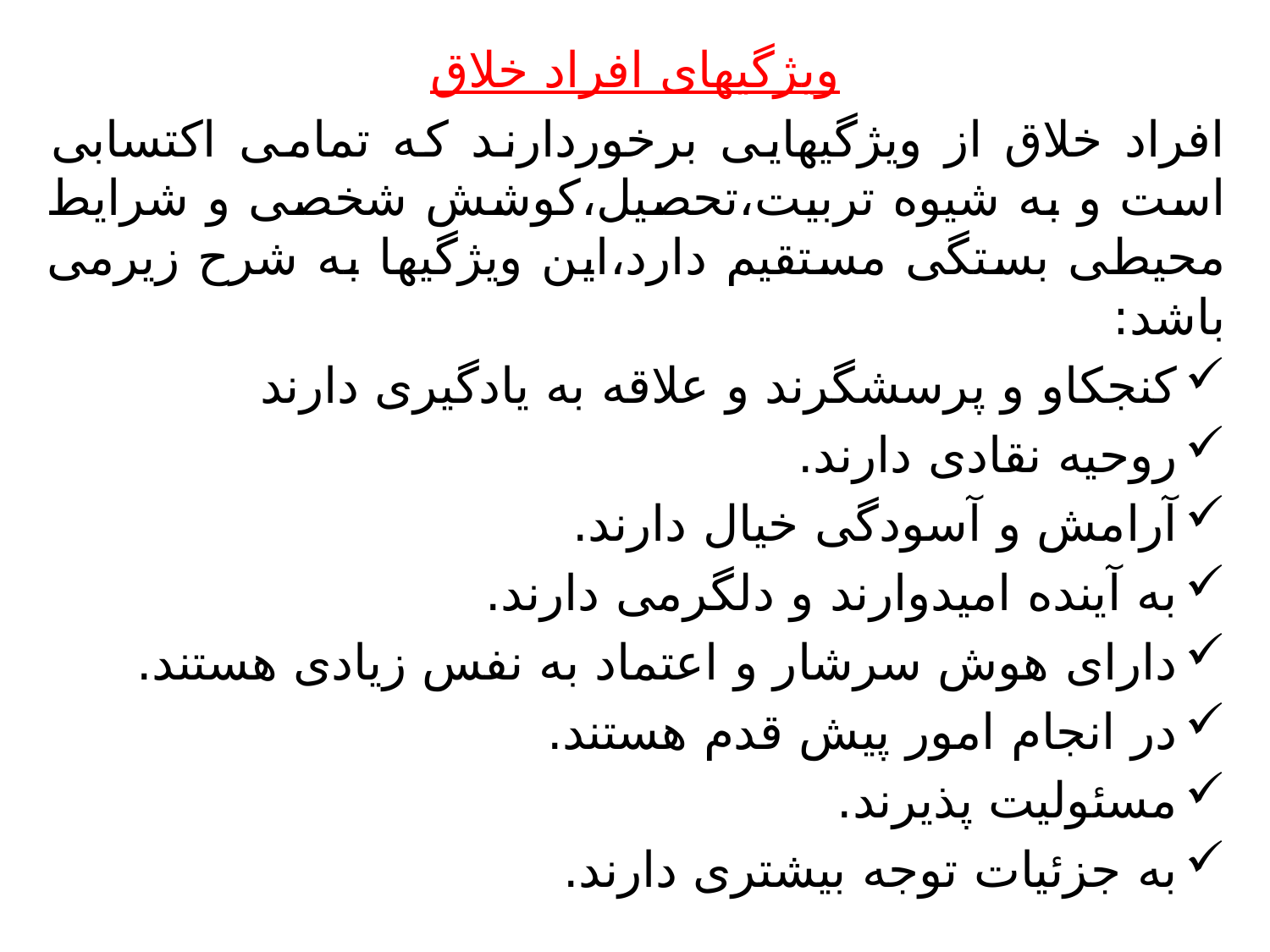

ویژگیهای افراد خلاق
افراد خلاق از ویژگیهایی برخوردارند که تمامی اکتسابی است و به شیوه تربیت،تحصیل،کوشش شخصی و شرایط محیطی بستگی مستقیم دارد،این ویژگیها به شرح زیرمی باشد:
کنجکاو و پرسشگرند و علاقه به یادگیری دارند
روحیه نقادی دارند.
آرامش و آسودگی خیال دارند.
به آینده امیدوارند و دلگرمی دارند.
دارای هوش سرشار و اعتماد به نفس زیادی هستند.
در انجام امور پیش قدم هستند.
مسئولیت پذیرند.
به جزئیات توجه بیشتری دارند.